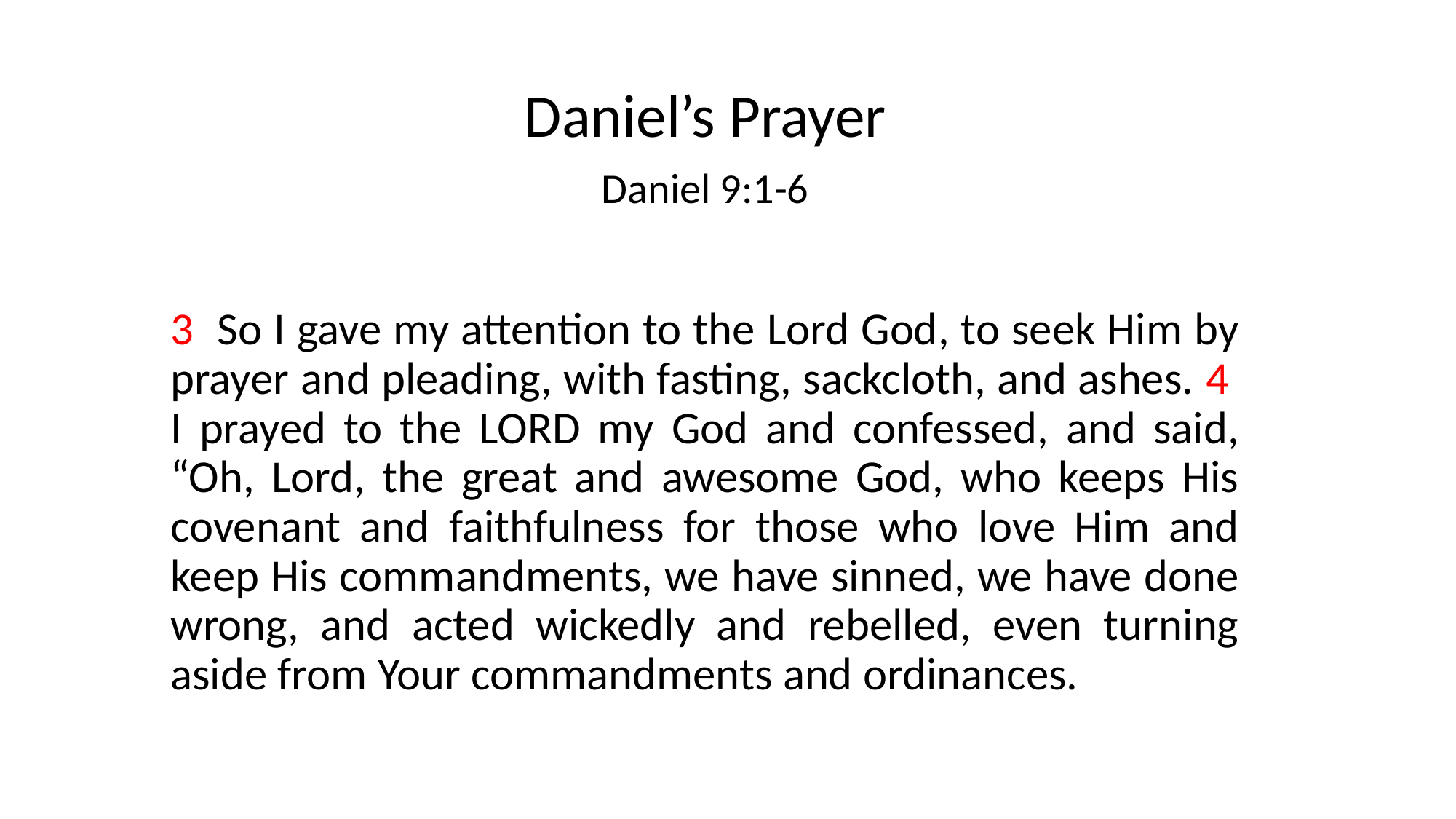

# Daniel’s Prayer
Daniel 9:1-6
3  So I gave my attention to the Lord God, to seek Him by prayer and pleading, with fasting, sackcloth, and ashes. 4  I prayed to the LORD my God and confessed, and said, “Oh, Lord, the great and awesome God, who keeps His covenant and faithfulness for those who love Him and keep His commandments, we have sinned, we have done wrong, and acted wickedly and rebelled, even turning aside from Your commandments and ordinances.